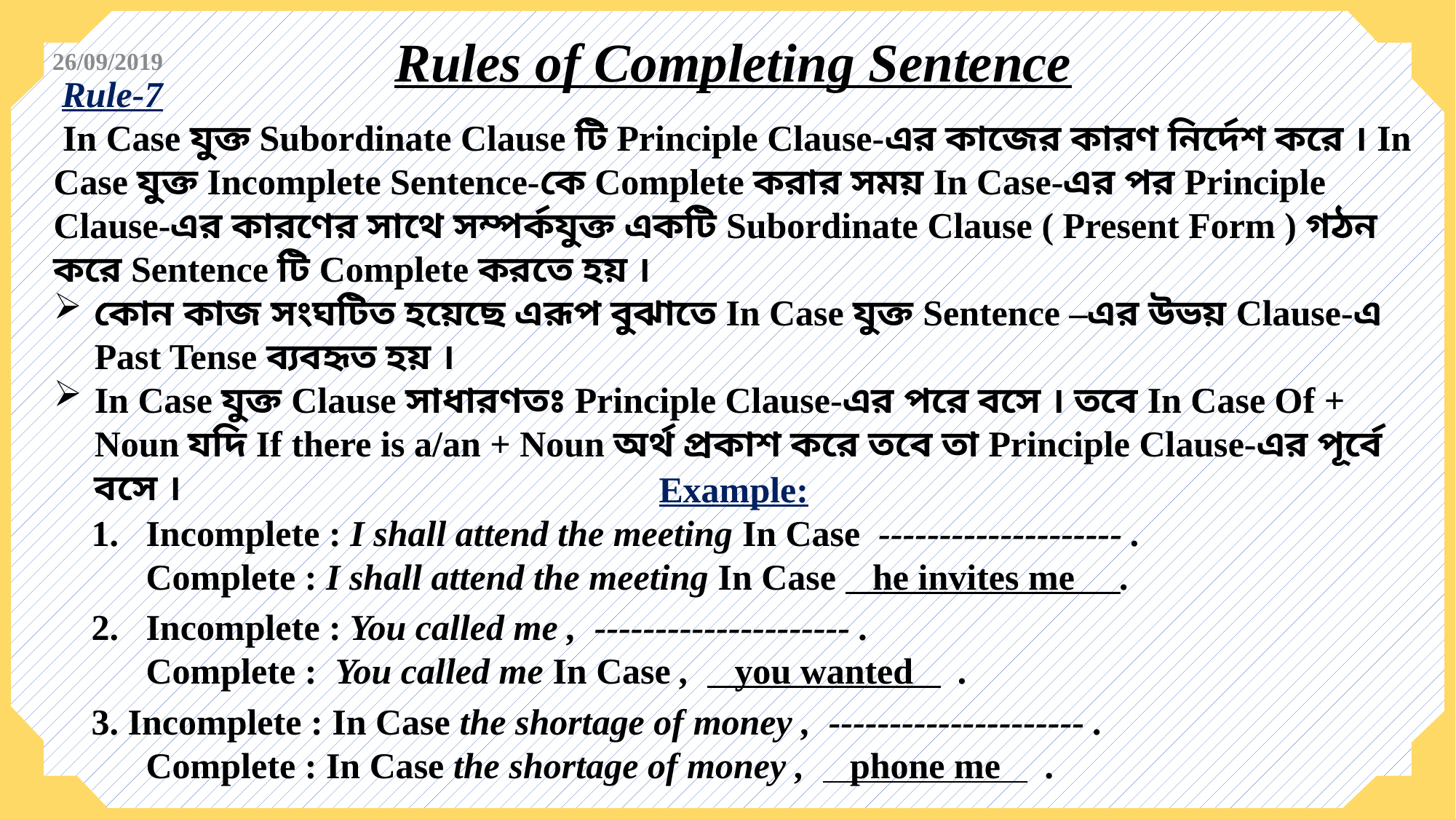

Rules of Completing Sentence
26/09/2019
 Rule-7
 In Case যুক্ত Subordinate Clause টি Principle Clause-এর কাজের কারণ নির্দেশ করে । In Case যুক্ত Incomplete Sentence-কে Complete করার সময় In Case-এর পর Principle Clause-এর কারণের সাথে সম্পর্কযুক্ত একটি Subordinate Clause ( Present Form ) গঠন করে Sentence টি Complete করতে হয় ।
কোন কাজ সংঘটিত হয়েছে এরূপ বুঝাতে In Case যুক্ত Sentence –এর উভয় Clause-এ Past Tense ব্যবহৃত হয় ।
In Case যুক্ত Clause সাধারণতঃ Principle Clause-এর পরে বসে । তবে In Case Of + Noun যদি If there is a/an + Noun অর্থ প্রকাশ করে তবে তা Principle Clause-এর পূর্বে বসে ।
Example:
Incomplete : I shall attend the meeting In Case  -------------------- .
      Complete : I shall attend the meeting In Case    he invites me     .

2.   Incomplete : You called me ,  --------------------- .
      Complete :  You called me In Case ,     you wanted     .

3. Incomplete : In Case the shortage of money ,  --------------------- .
      Complete : In Case the shortage of money ,     phone me     .